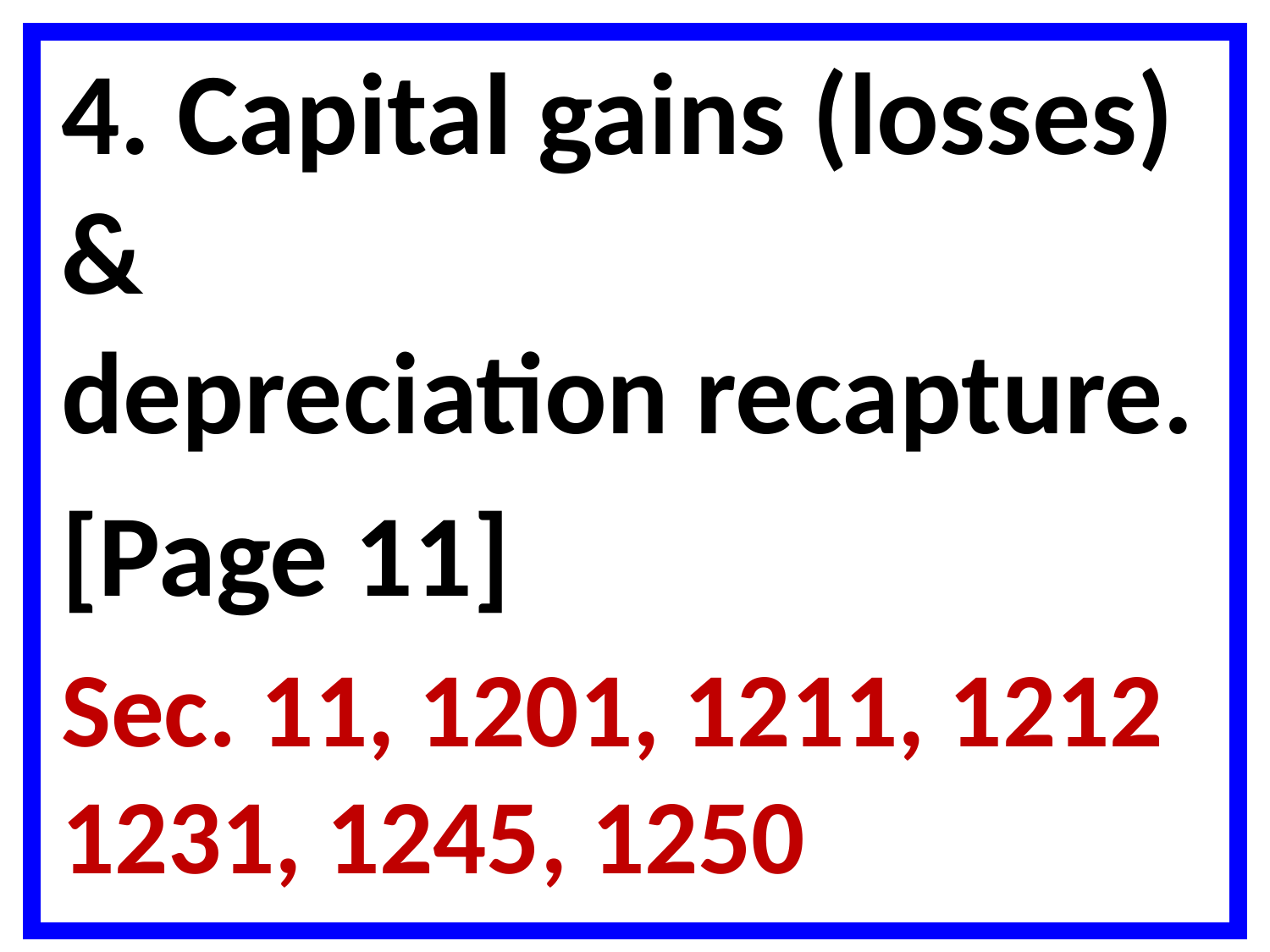

4. Capital gains (losses) &
depreciation recapture.
[Page 11]
Sec. 11, 1201, 1211, 1212
1231, 1245, 1250
#